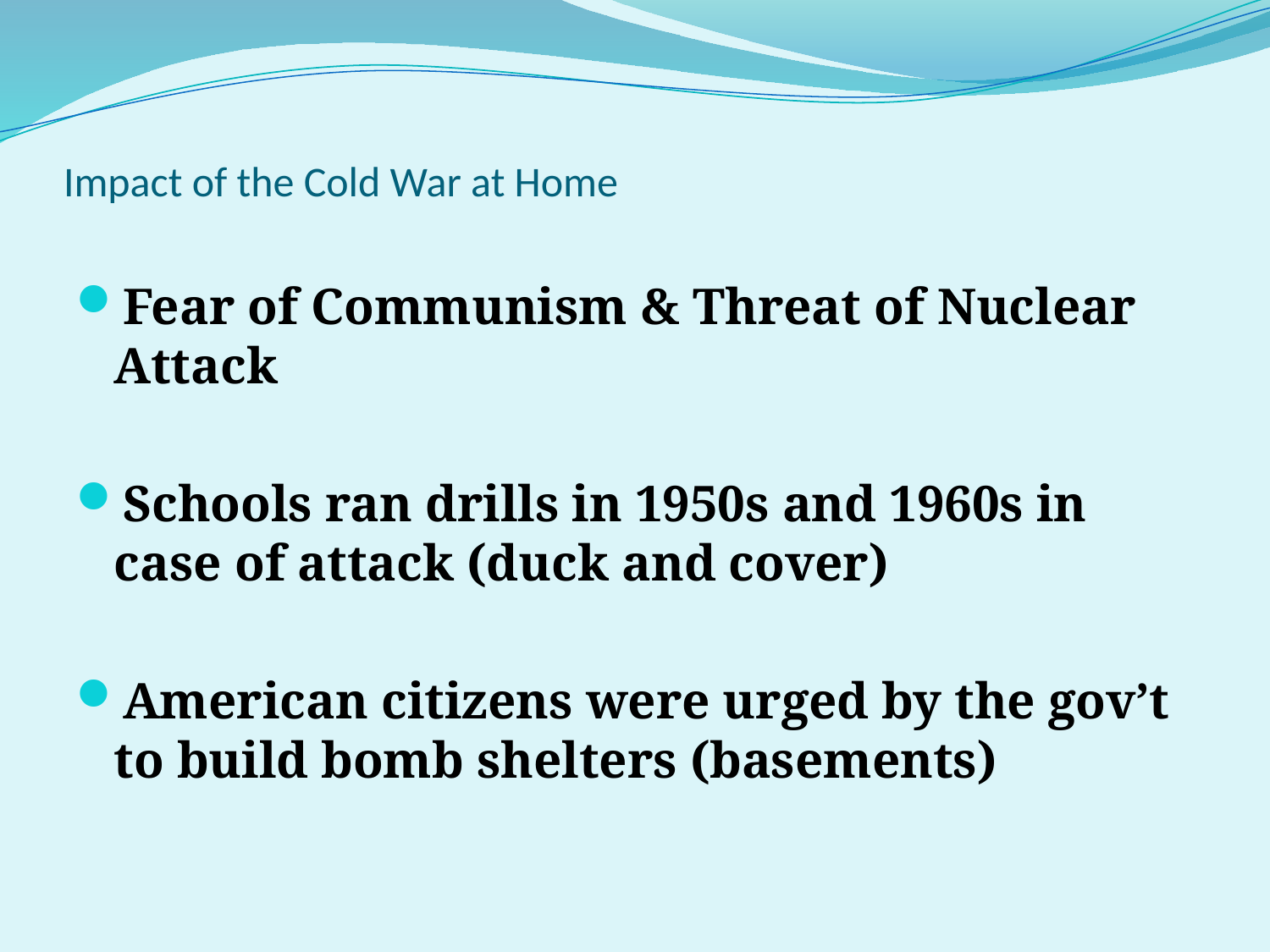

# Impact of the Cold War at Home
Fear of Communism & Threat of Nuclear Attack

Schools ran drills in 1950s and 1960s in case of attack (duck and cover)

American citizens were urged by the gov’t to build bomb shelters (basements)